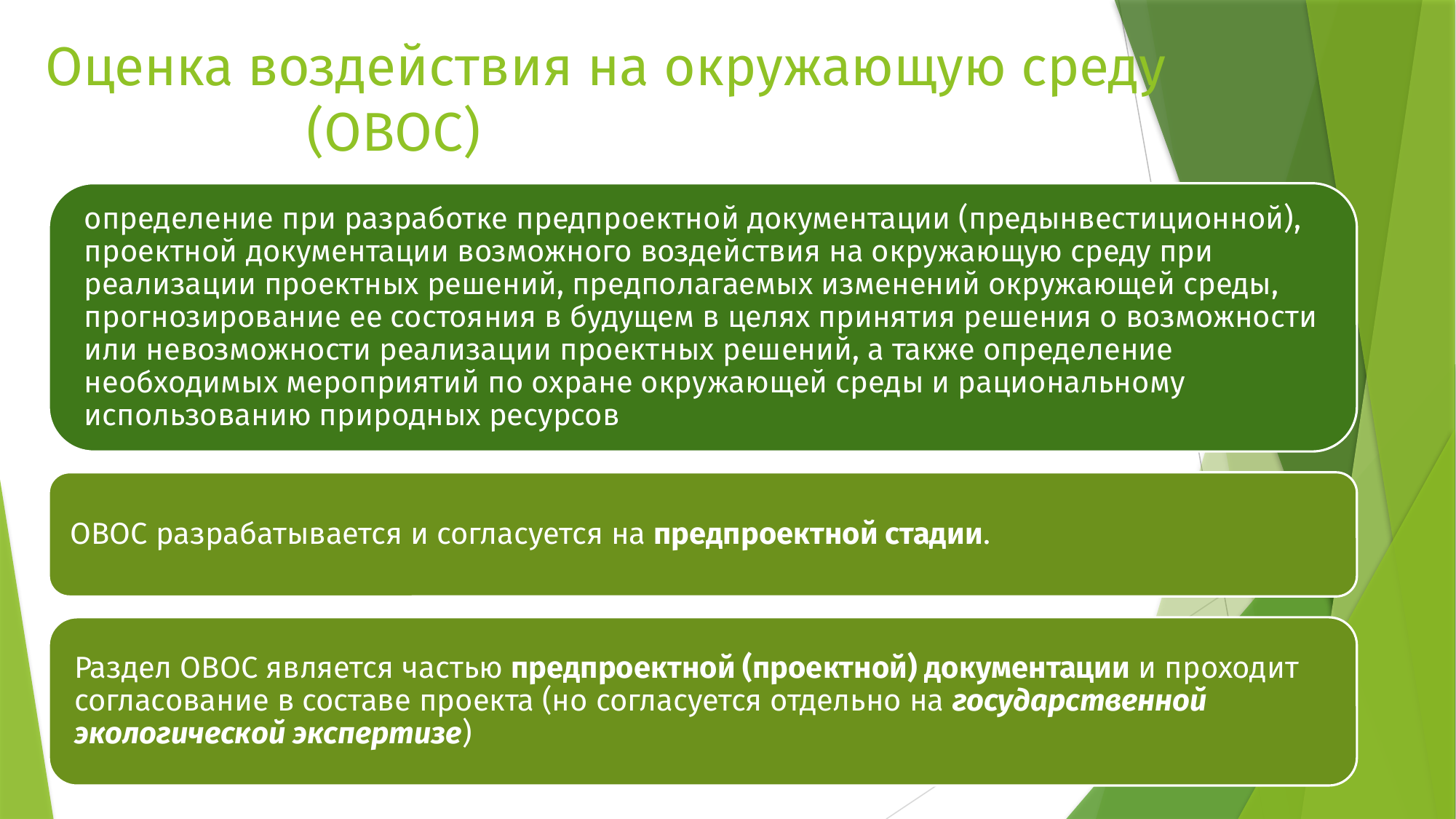

# Оценка воздействия на окружающую среду (ОВОС)
определение при разработке предпроектной документации (предынвестиционной), проектной документации возможного воздействия на окружающую среду при реализации проектных решений, предполагаемых изменений окружающей среды, прогнозирование ее состояния в будущем в целях принятия решения о возможности или невозможности реализации проектных решений, а также определение необходимых мероприятий по охране окружающей среды и рациональному использованию природных ресурсов
ОВОС разрабатывается и согласуется на предпроектной стадии.
Раздел ОВОС является частью предпроектной (проектной) документации и проходит согласование в составе проекта (но согласуется отдельно на государственной экологической экспертизе)